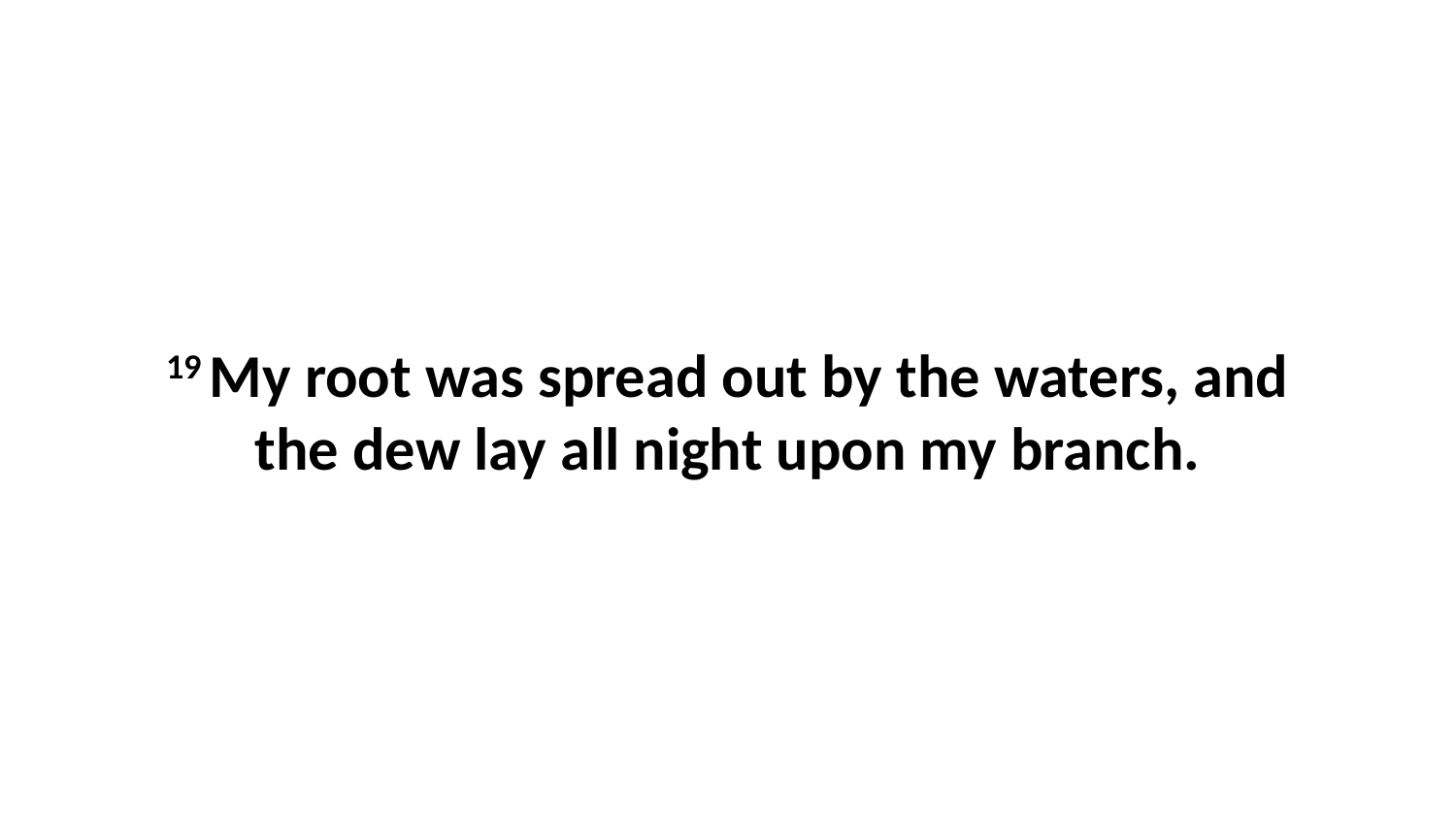

19 My root was spread out by the waters, and the dew lay all night upon my branch.